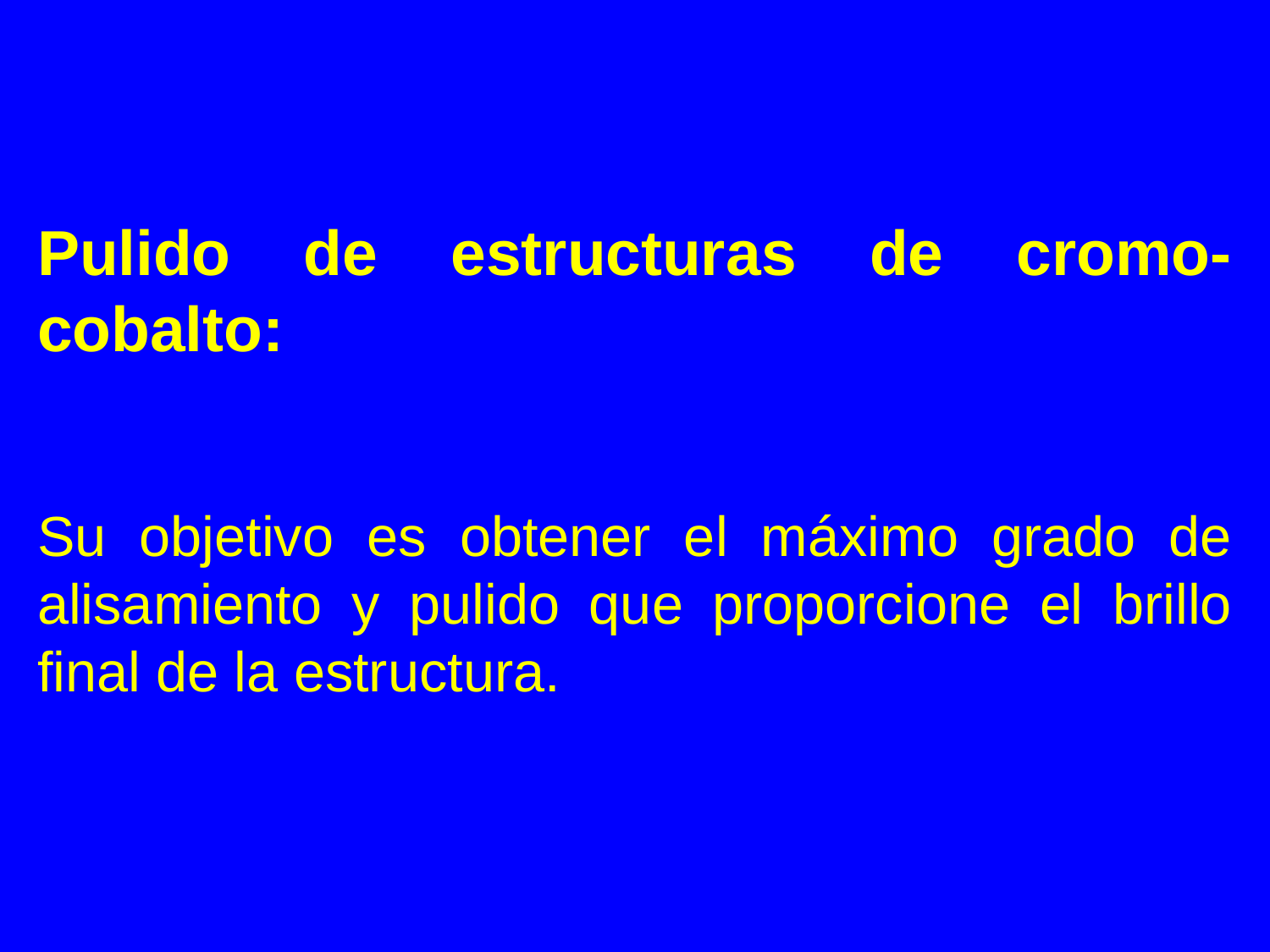

Pulido de estructuras de cromo- cobalto:

Su objetivo es obtener el máximo grado de alisamiento y pulido que proporcione el brillo final de la estructura.